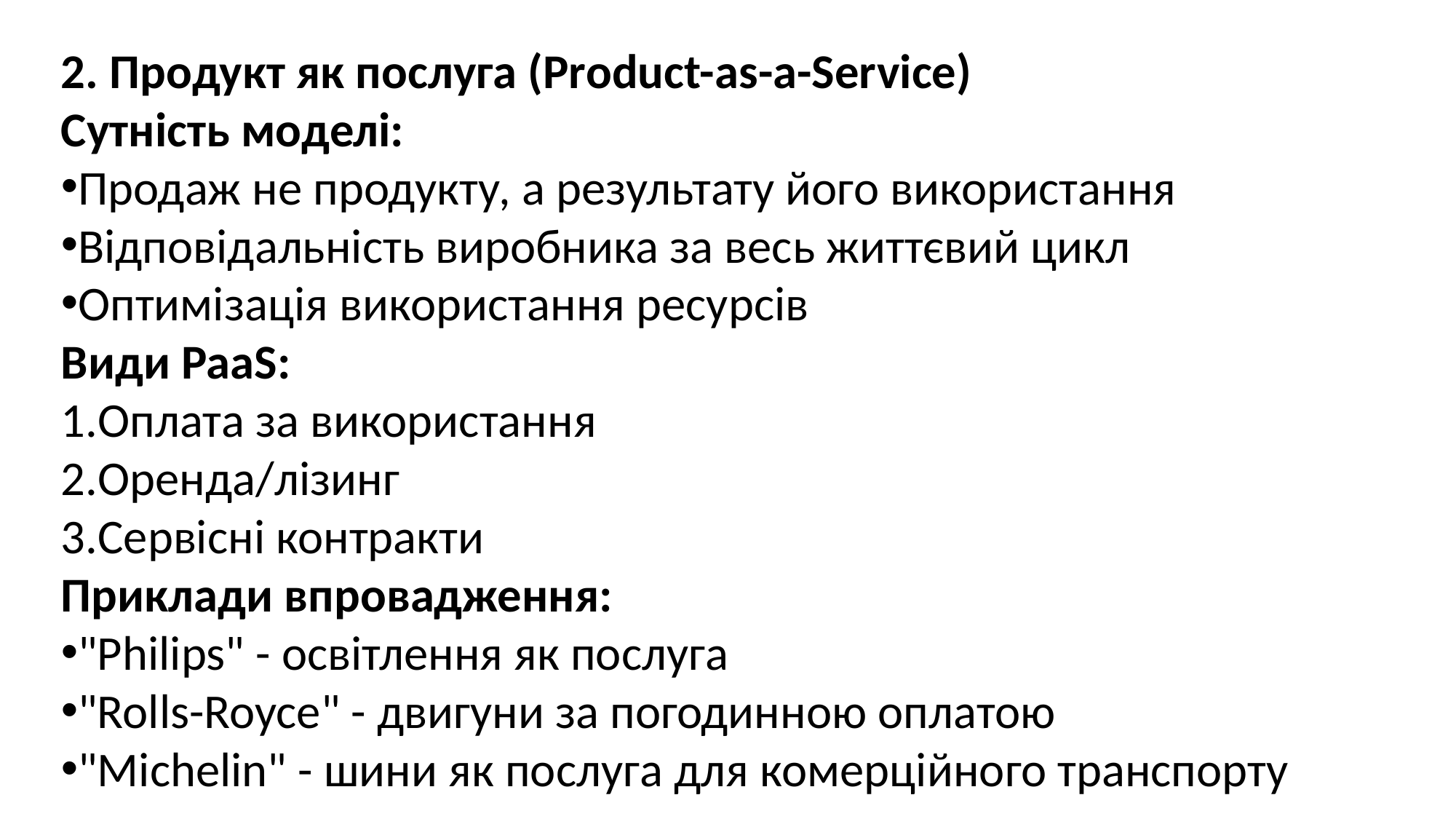

2. Продукт як послуга (Product-as-a-Service)
Сутність моделі:
Продаж не продукту, а результату його використання
Відповідальність виробника за весь життєвий цикл
Оптимізація використання ресурсів
Види PaaS:
Оплата за використання
Оренда/лізинг
Сервісні контракти
Приклади впровадження:
"Philips" - освітлення як послуга
"Rolls-Royce" - двигуни за погодинною оплатою
"Michelin" - шини як послуга для комерційного транспорту